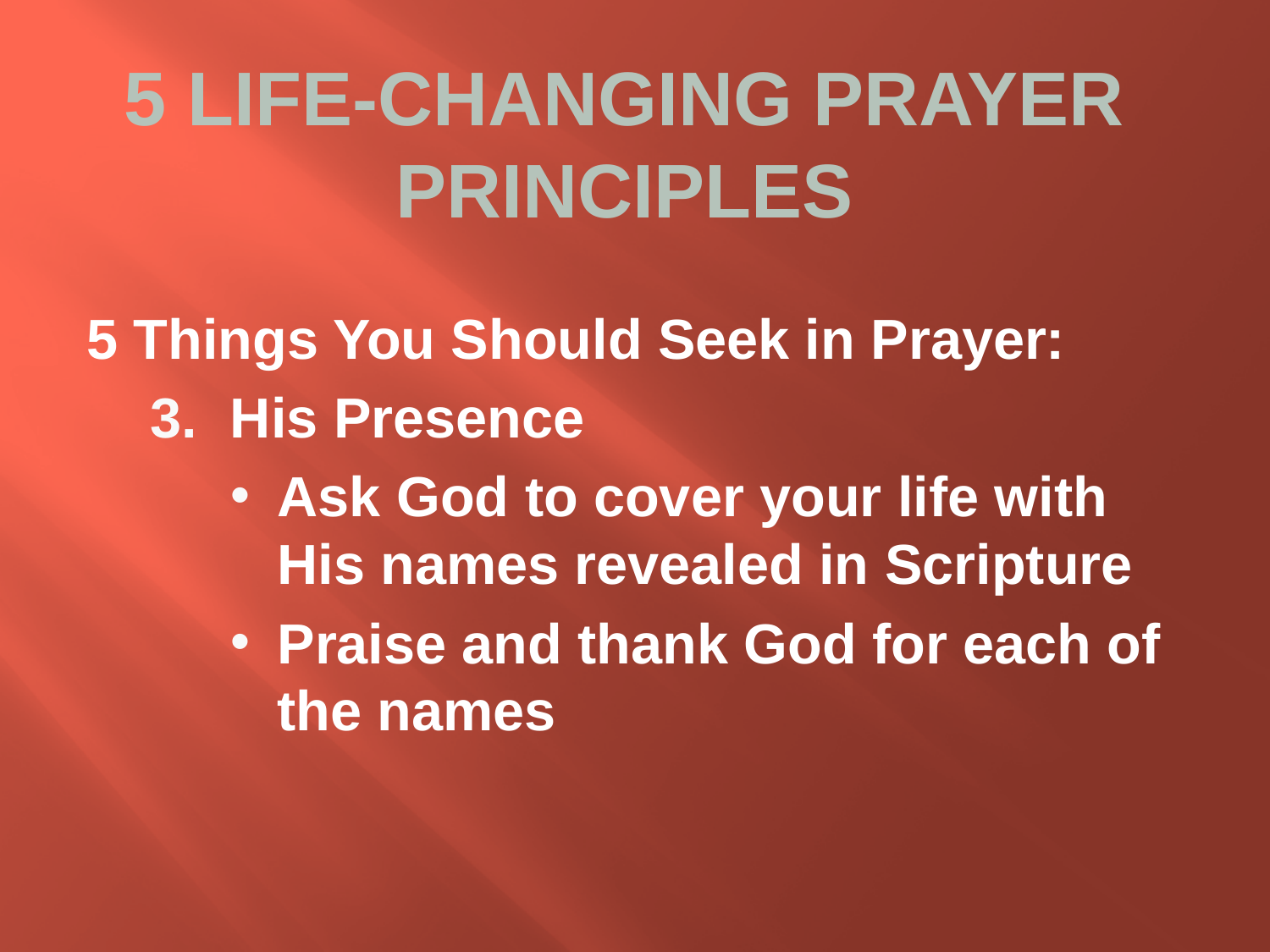

# 5 LIFE-CHANGING PRAYER PRINCIPLES
5 Things You Should Seek in Prayer:
His Presence
Ask God to cover your life with His names revealed in Scripture
Praise and thank God for each of the names